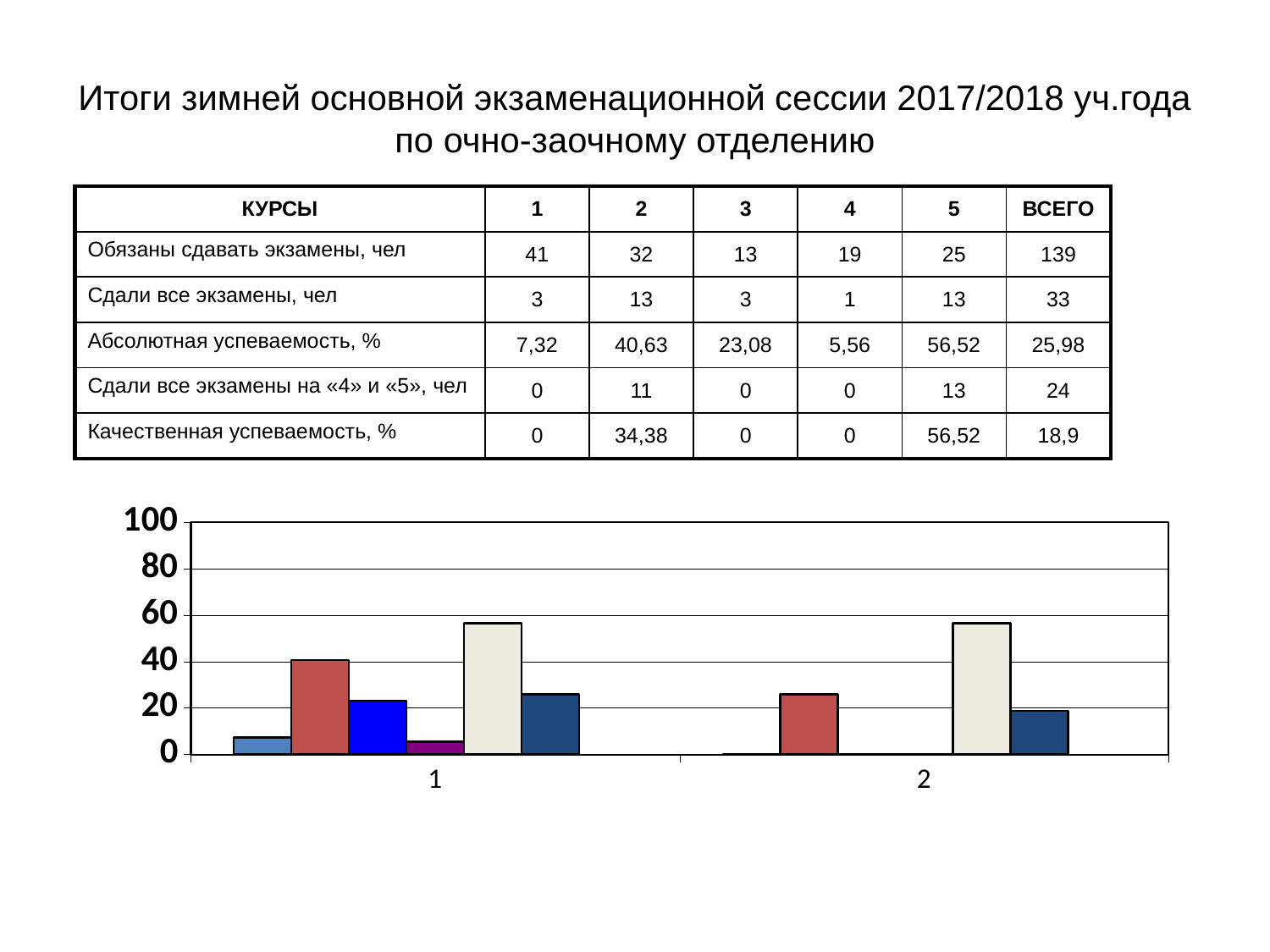

# Итоги зимней основной экзаменационной сессии 2017/2018 уч.года по очно-заочному отделению
| КУРСЫ | 1 | 2 | 3 | 4 | 5 | ВСЕГО |
| --- | --- | --- | --- | --- | --- | --- |
| Обязаны сдавать экзамены, чел | 41 | 32 | 13 | 19 | 25 | 139 |
| Сдали все экзамены, чел | 3 | 13 | 3 | 1 | 13 | 33 |
| Абсолютная успеваемость, % | 7,32 | 40,63 | 23,08 | 5,56 | 56,52 | 25,98 |
| Сдали все экзамены на «4» и «5», чел | 0 | 11 | 0 | 0 | 13 | 24 |
| Качественная успеваемость, % | 0 | 34,38 | 0 | 0 | 56,52 | 18,9 |

### Chart

| Category | 1 | 2 | 3 | 4 | 5 | Всего |  |
|---|---|---|---|---|---|---|---|